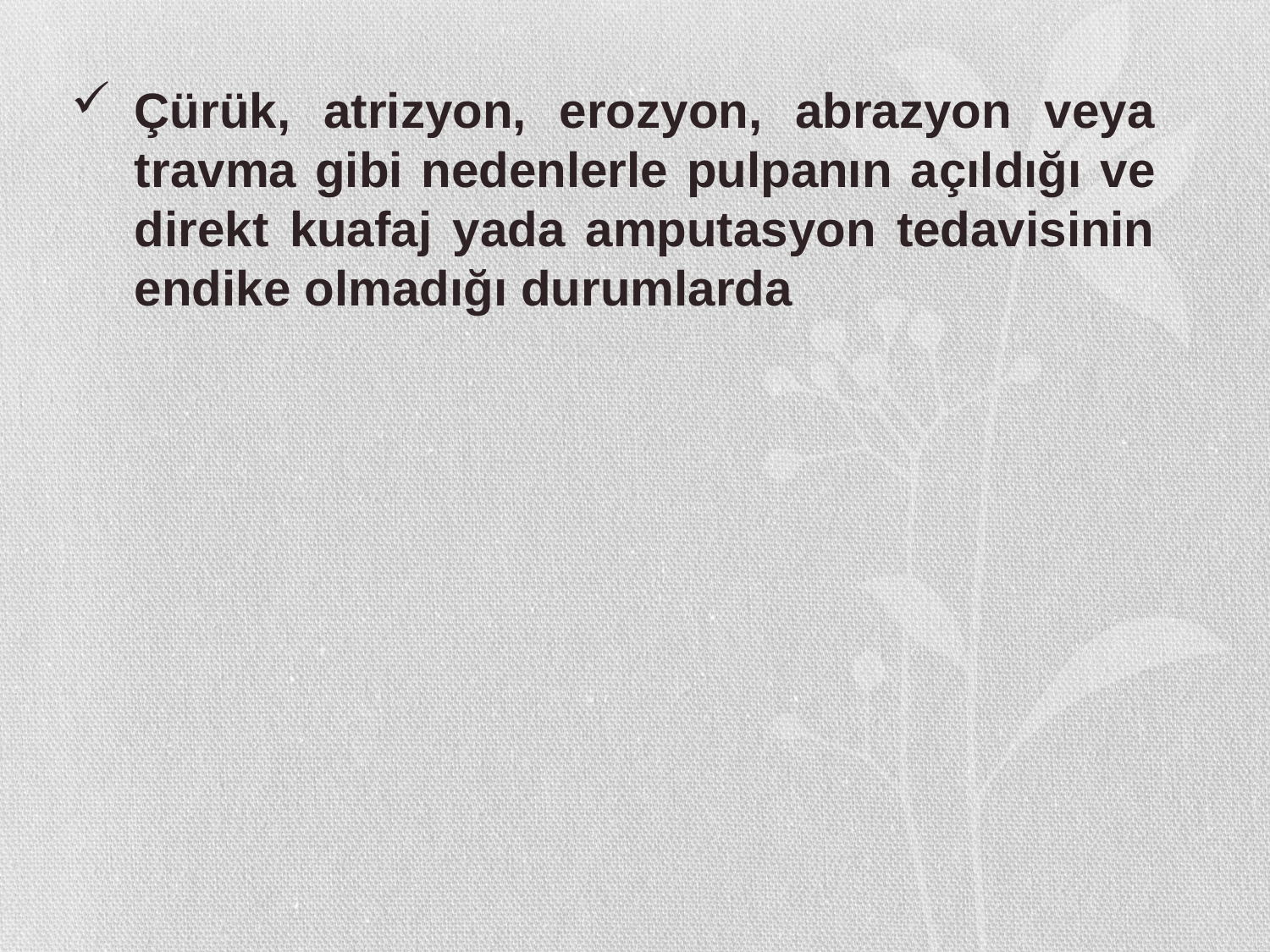

Çürük, atrizyon, erozyon, abrazyon veya travma gibi nedenlerle pulpanın açıldığı ve direkt kuafaj yada amputasyon tedavisinin endike olmadığı durumlarda